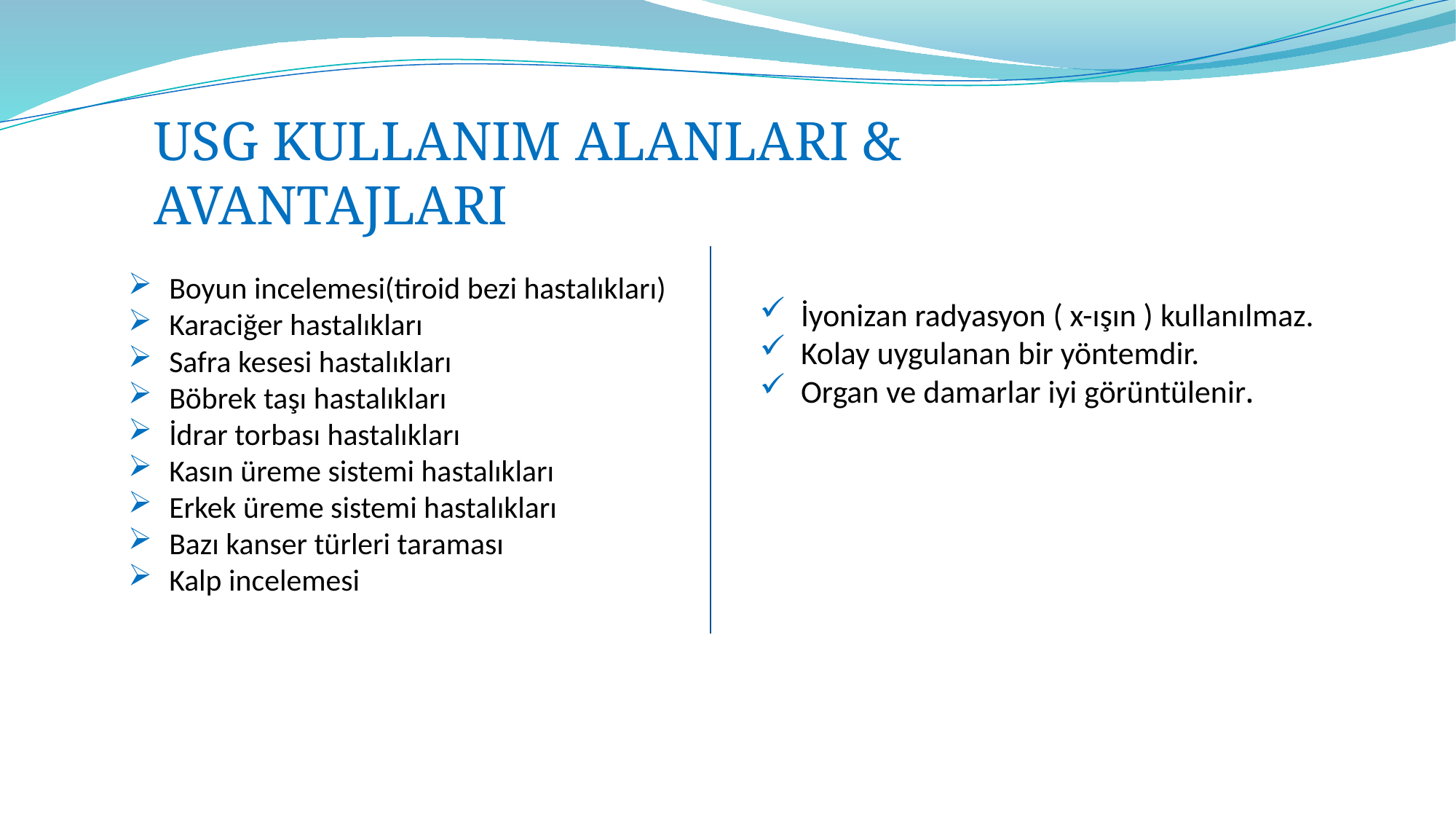

USG KULLANIM ALANLARI & AVANTAJLARI
Boyun incelemesi(tiroid bezi hastalıkları)
Karaciğer hastalıkları
Safra kesesi hastalıkları
Böbrek taşı hastalıkları
İdrar torbası hastalıkları
Kasın üreme sistemi hastalıkları
Erkek üreme sistemi hastalıkları
Bazı kanser türleri taraması
Kalp incelemesi
İyonizan radyasyon ( x-ışın ) kullanılmaz.
Kolay uygulanan bir yöntemdir.
Organ ve damarlar iyi görüntülenir.